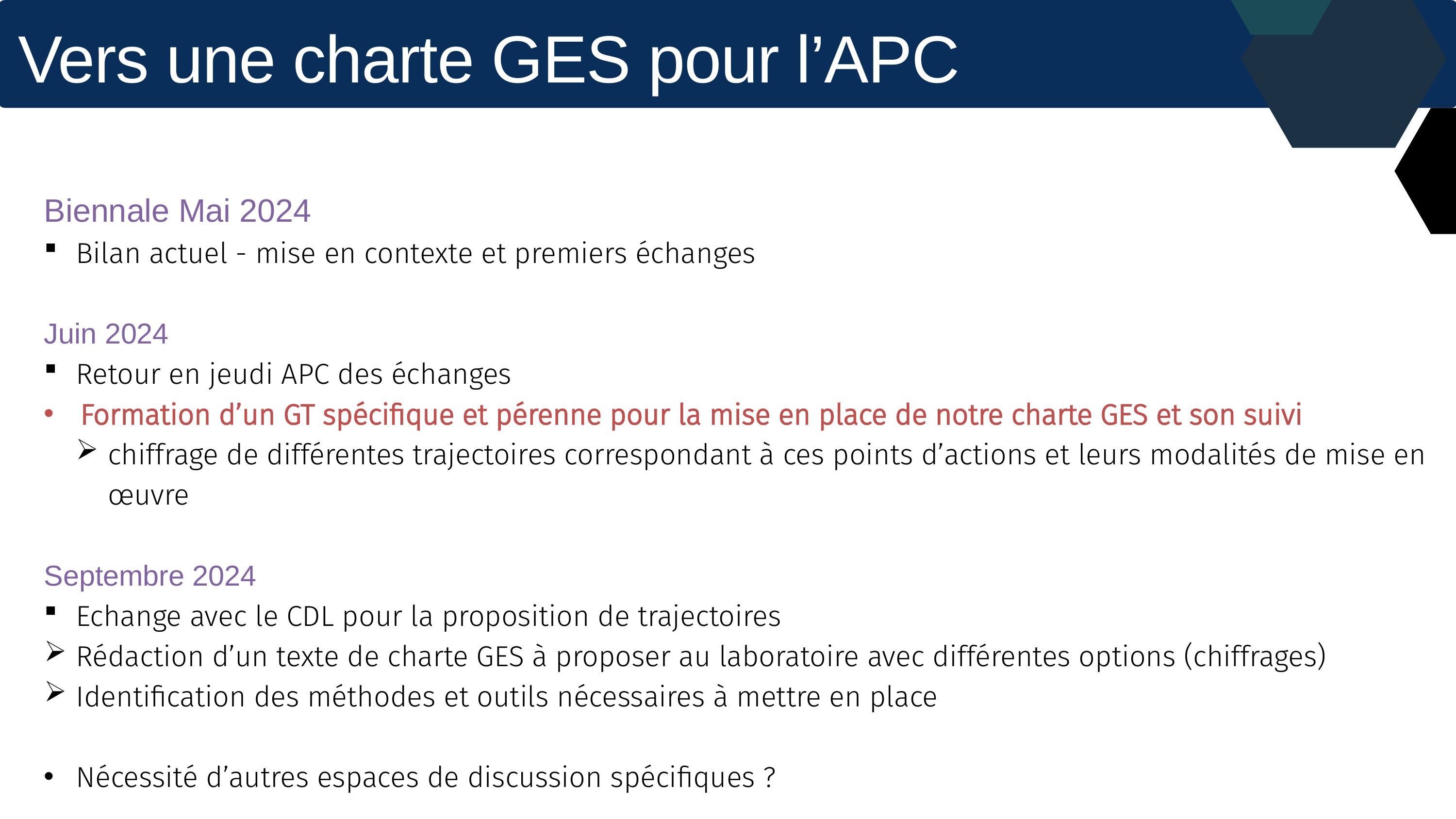

Vers une charte GES pour l’APC

Biennale Mai 2024
Bilan actuel - mise en contexte et premiers échanges

Juin 2024
Retour en jeudi APC des échanges
Formation d’un GT spécifique et pérenne pour la mise en place de notre charte GES et son suivi
chiffrage de différentes trajectoires correspondant à ces points d’actions et leurs modalités de mise en œuvre

Septembre 2024
Echange avec le CDL pour la proposition de trajectoires
Rédaction d’un texte de charte GES à proposer au laboratoire avec différentes options (chiffrages)
Identification des méthodes et outils nécessaires à mettre en place

Nécessité d’autres espaces de discussion spécifiques ?